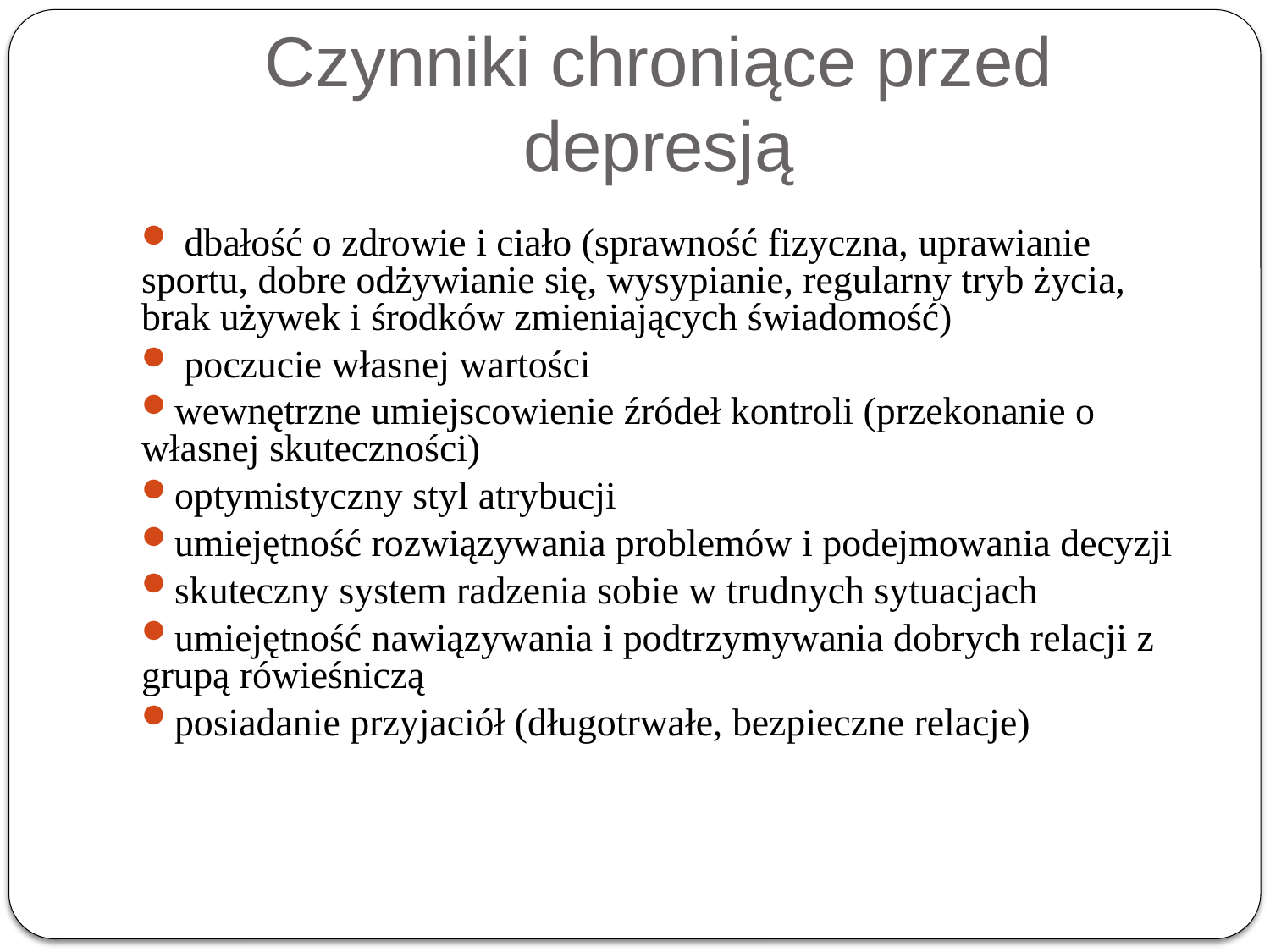

Czynniki chroniące przed depresją

 dbałość o zdrowie i ciało (sprawność fizyczna, uprawianie sportu, dobre odżywianie się, wysypianie, regularny tryb życia, brak używek i środków zmieniających świadomość)
 poczucie własnej wartości
wewnętrzne umiejscowienie źródeł kontroli (przekonanie o własnej skuteczności)
optymistyczny styl atrybucji
umiejętność rozwiązywania problemów i podejmowania decyzji
skuteczny system radzenia sobie w trudnych sytuacjach
umiejętność nawiązywania i podtrzymywania dobrych relacji z grupą rówieśniczą
posiadanie przyjaciół (długotrwałe, bezpieczne relacje)